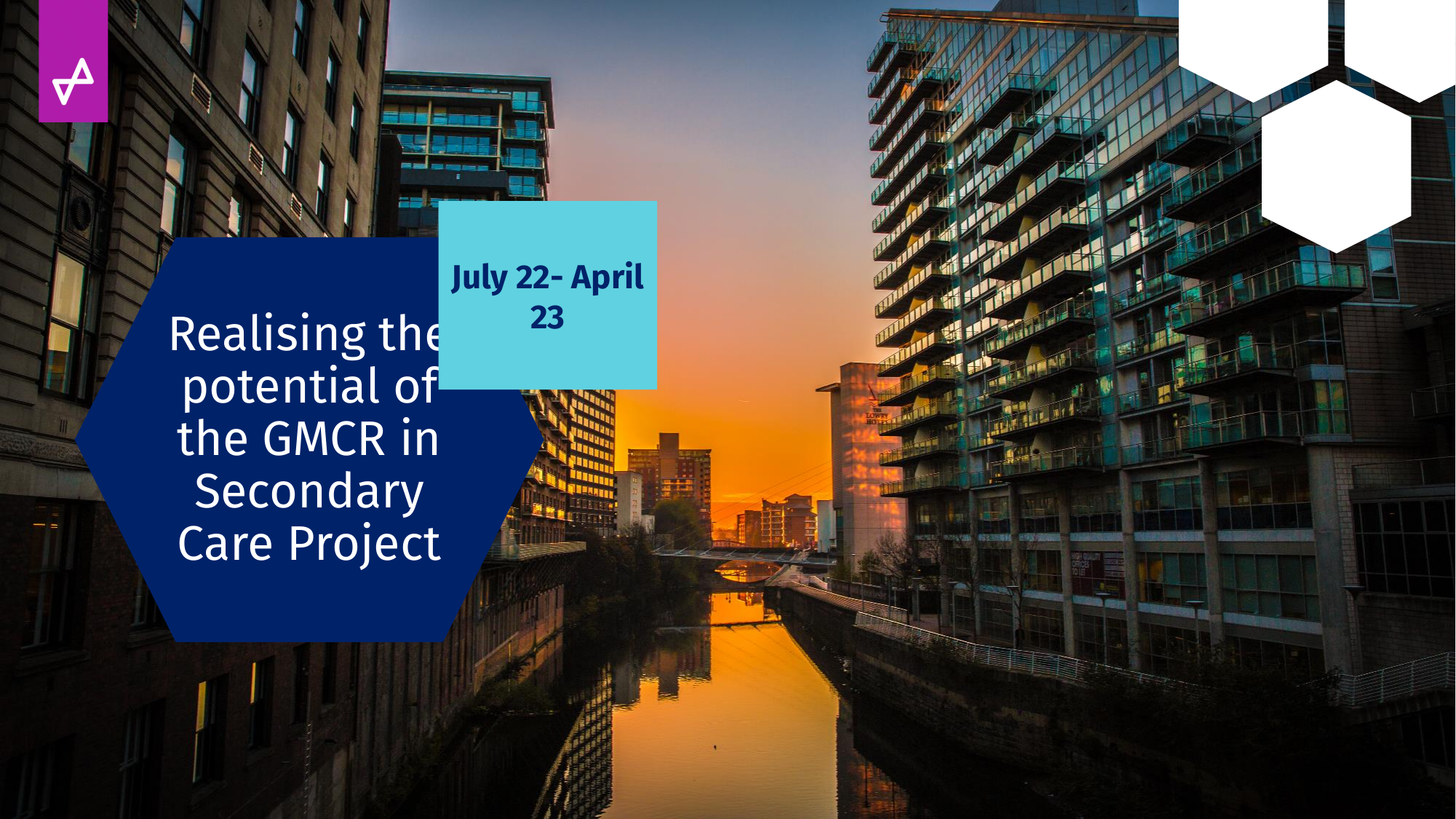

July 22- April 23
# Realising the potential of the GMCR in Secondary Care Project